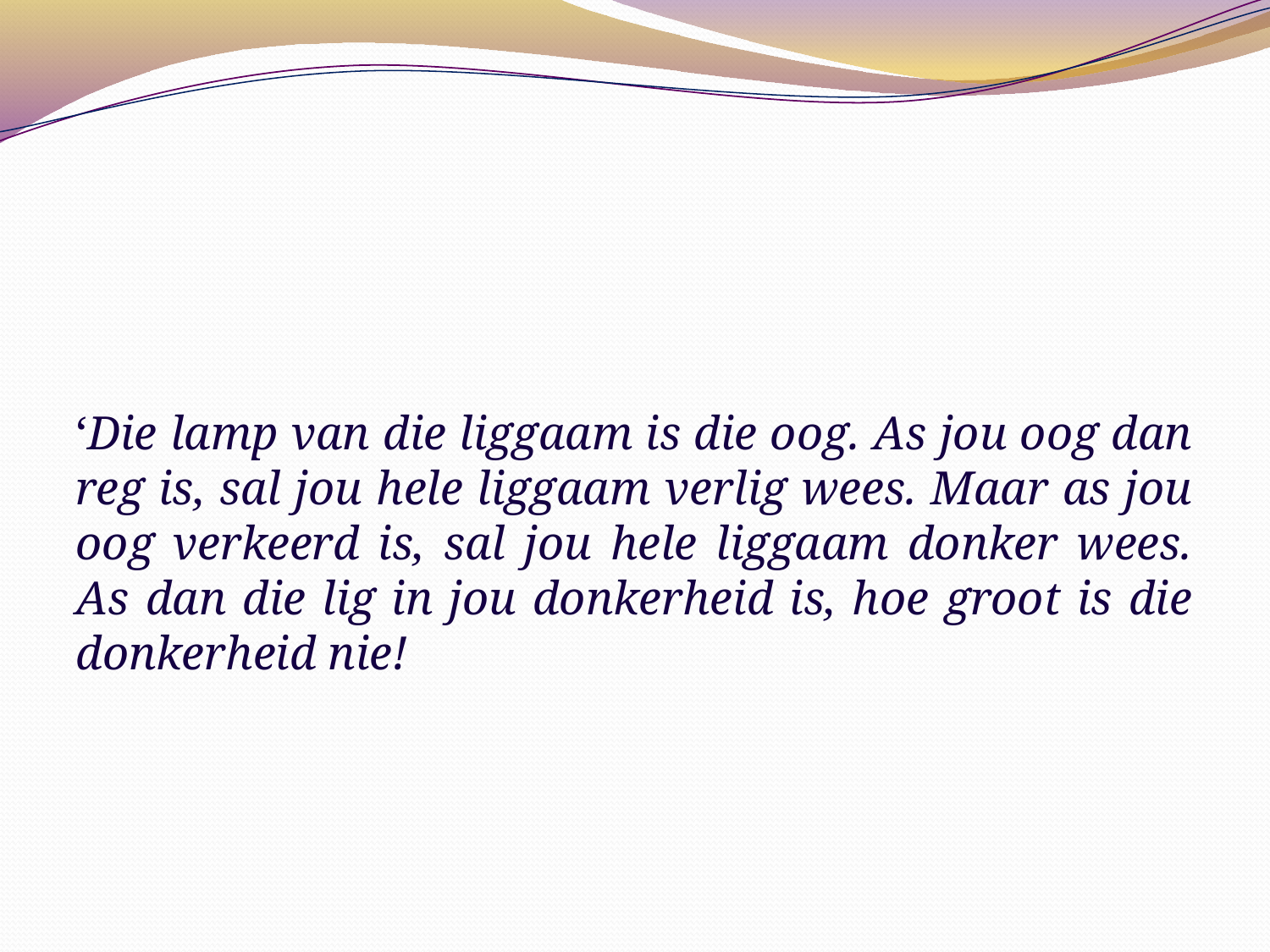

‘Die lamp van die liggaam is die oog. As jou oog dan reg is, sal jou hele liggaam verlig wees. Maar as jou oog verkeerd is, sal jou hele liggaam donker wees. As dan die lig in jou donkerheid is, hoe groot is die donkerheid nie!